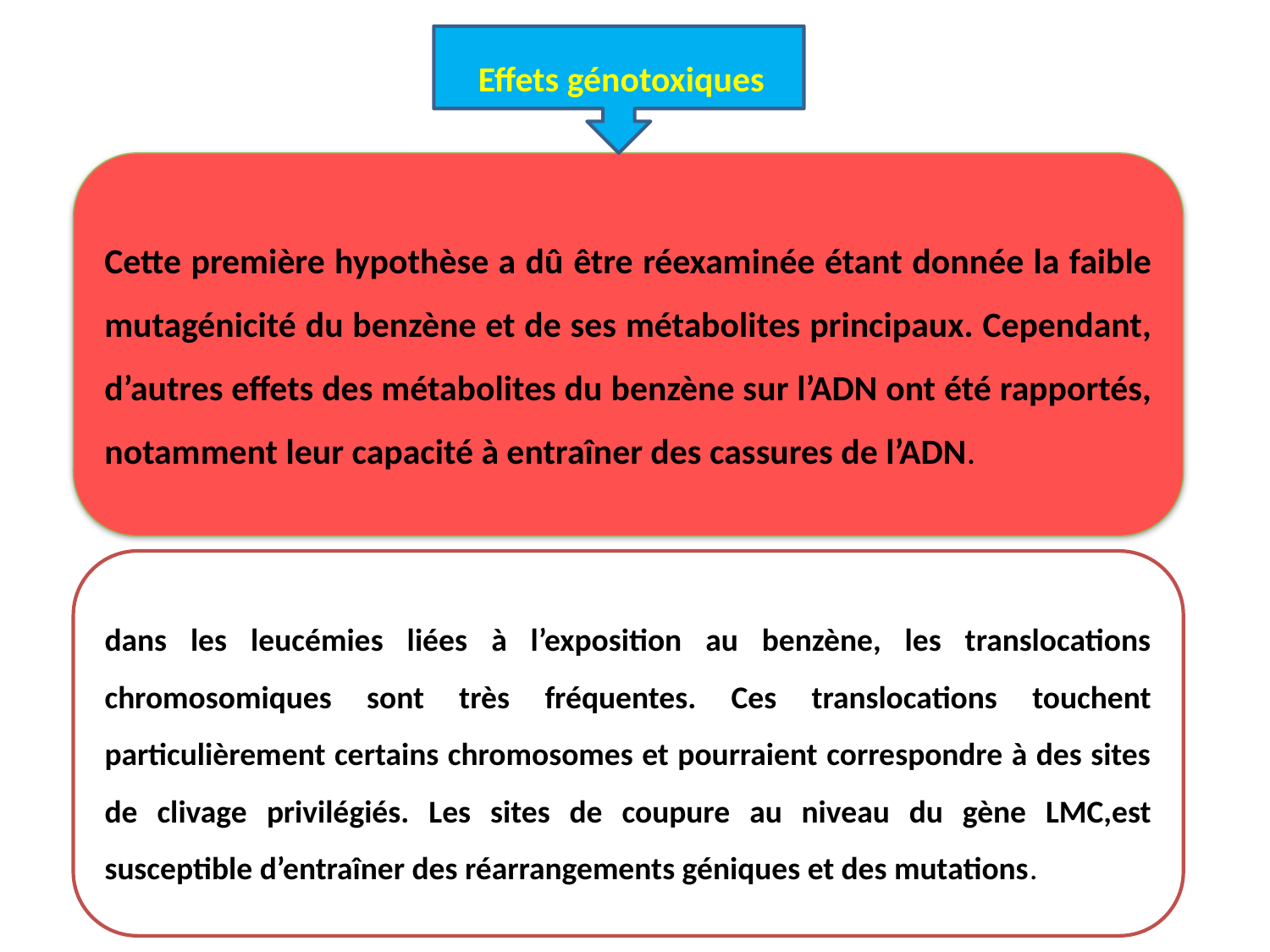

Effets génotoxiques
Cette première hypothèse a dû être réexaminée étant donnée la faible mutagénicité du benzène et de ses métabolites principaux. Cependant, d’autres effets des métabolites du benzène sur l’ADN ont été rapportés, notamment leur capacité à entraîner des cassures de l’ADN.
dans les leucémies liées à l’exposition au benzène, les translocations chromosomiques sont très fréquentes. Ces translocations touchent particulièrement certains chromosomes et pourraient correspondre à des sites de clivage privilégiés. Les sites de coupure au niveau du gène LMC,est susceptible d’entraîner des réarrangements géniques et des mutations.